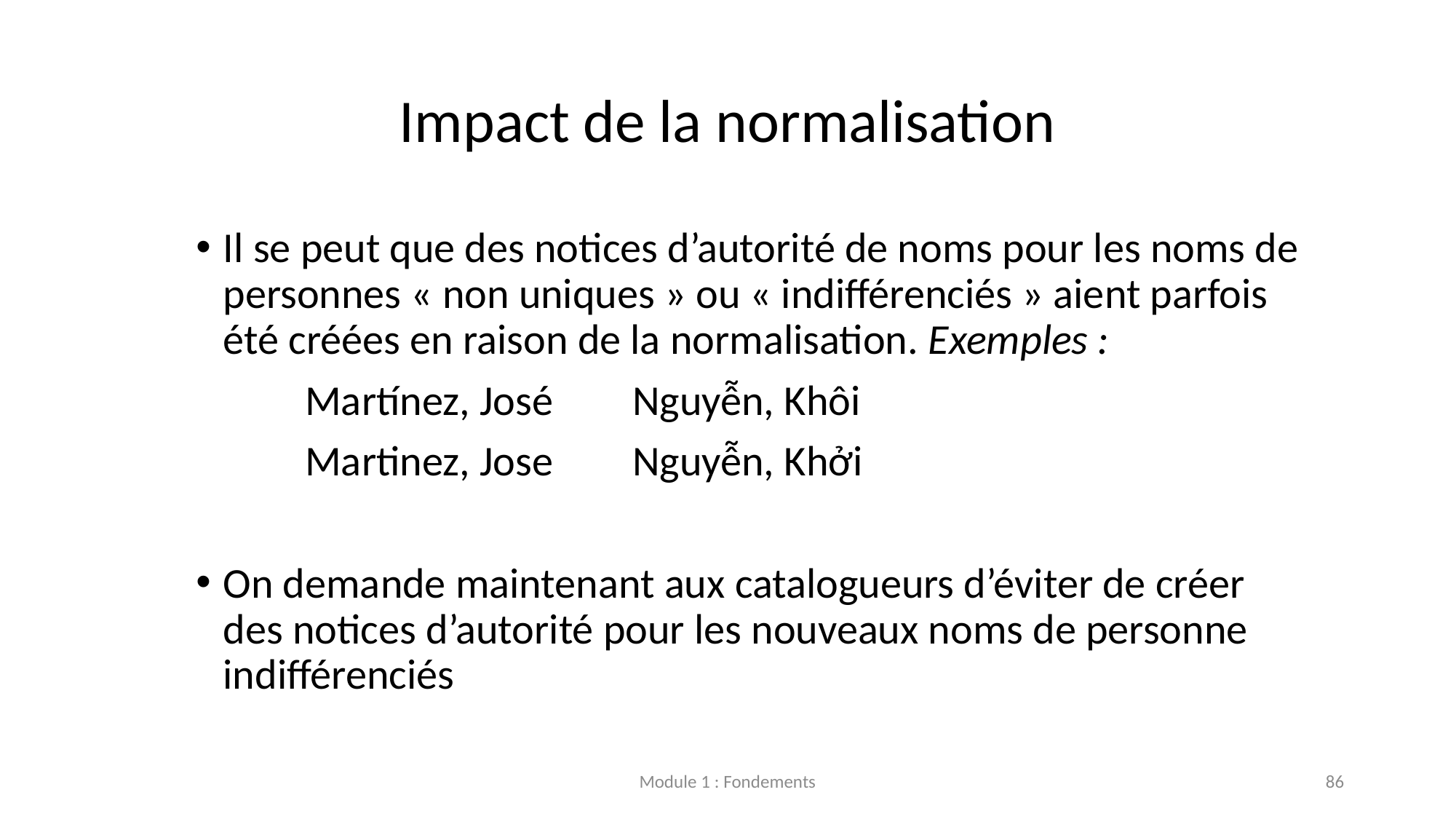

# Impact de la normalisation
Il se peut que des notices d’autorité de noms pour les noms de personnes « non uniques » ou « indifférenciés » aient parfois été créées en raison de la normalisation. Exemples :
	Martínez, José   	Nguyễn, Khôi ​
	Martinez, Jose  	Nguyễn, Khởi ​

On demande maintenant aux catalogueurs d’éviter de créer des notices d’autorité pour les nouveaux noms de personne indifférenciés
Module 1 : Fondements
86